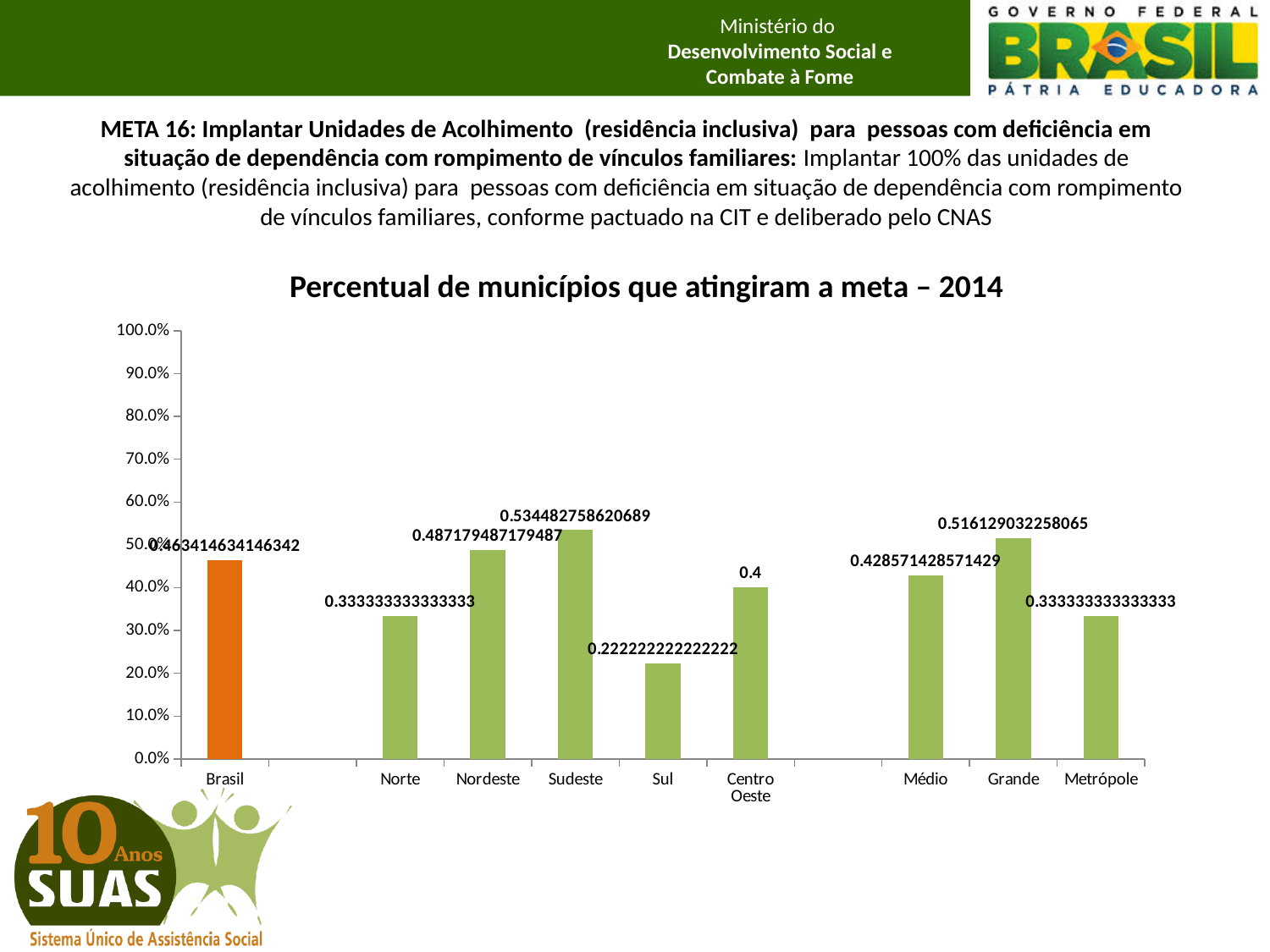

# META 16: Implantar Unidades de Acolhimento  (residência inclusiva)  para  pessoas com deficiência em situação de dependência com rompimento de vínculos familiares: Implantar 100% das unidades de acolhimento (residência inclusiva) para  pessoas com deficiência em situação de dependência com rompimento de vínculos familiares, conforme pactuado na CIT e deliberado pelo CNAS
Percentual de municípios que atingiram a meta – 2014

### Chart

| Category |  |
|---|---|
| Brasil | 0.4634146341463415 |
|  | None |
| Norte | 0.3333333333333332 |
| Nordeste | 0.4871794871794871 |
| Sudeste | 0.5344827586206894 |
| Sul | 0.2222222222222224 |
| Centro Oeste | 0.40000000000000013 |
|  | None |
| Médio | 0.4285714285714285 |
| Grande | 0.5161290322580646 |
| Metrópole | 0.3333333333333333 |